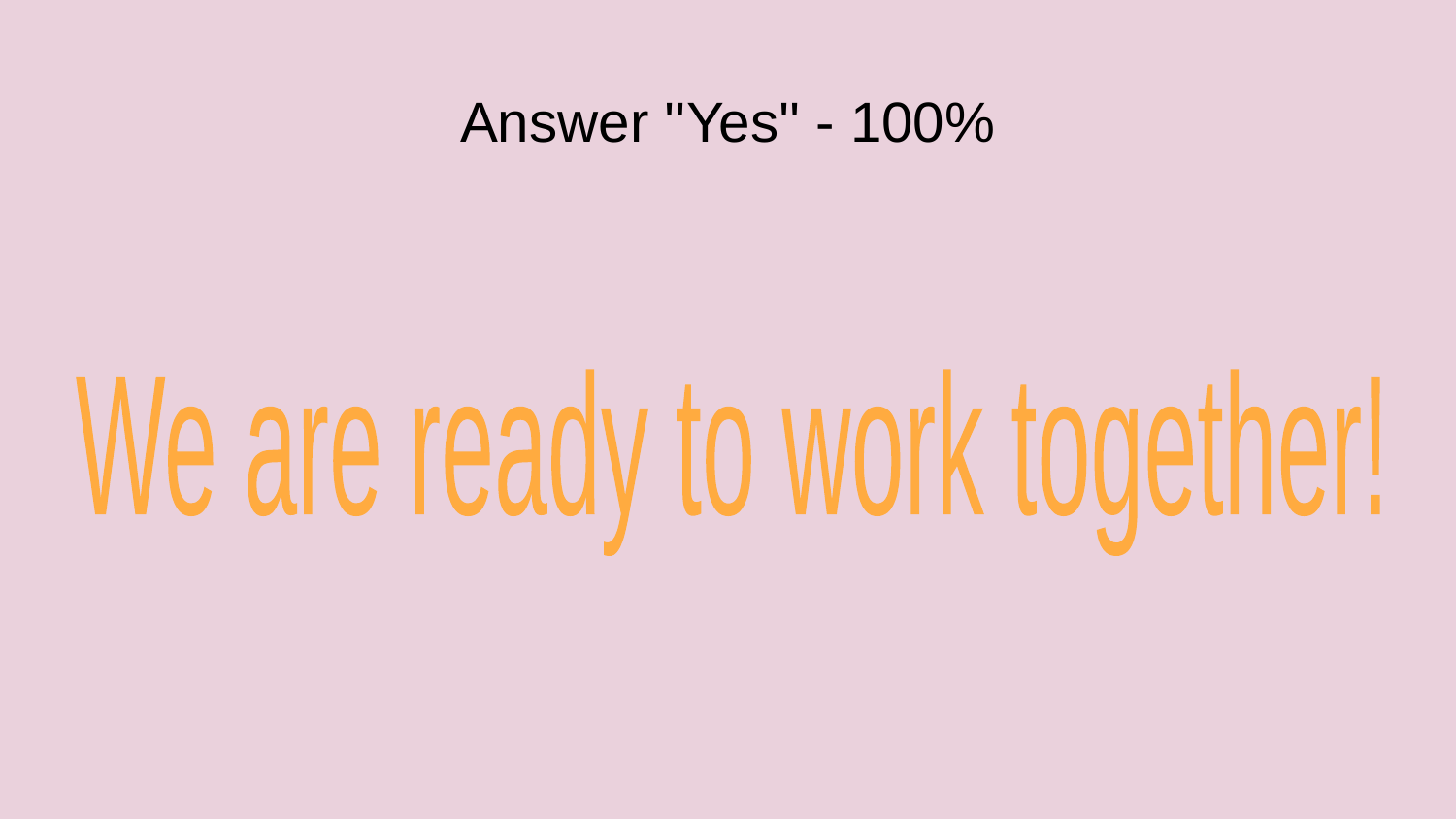

# Answer ''Yes'' - 100%
We are ready to work together!